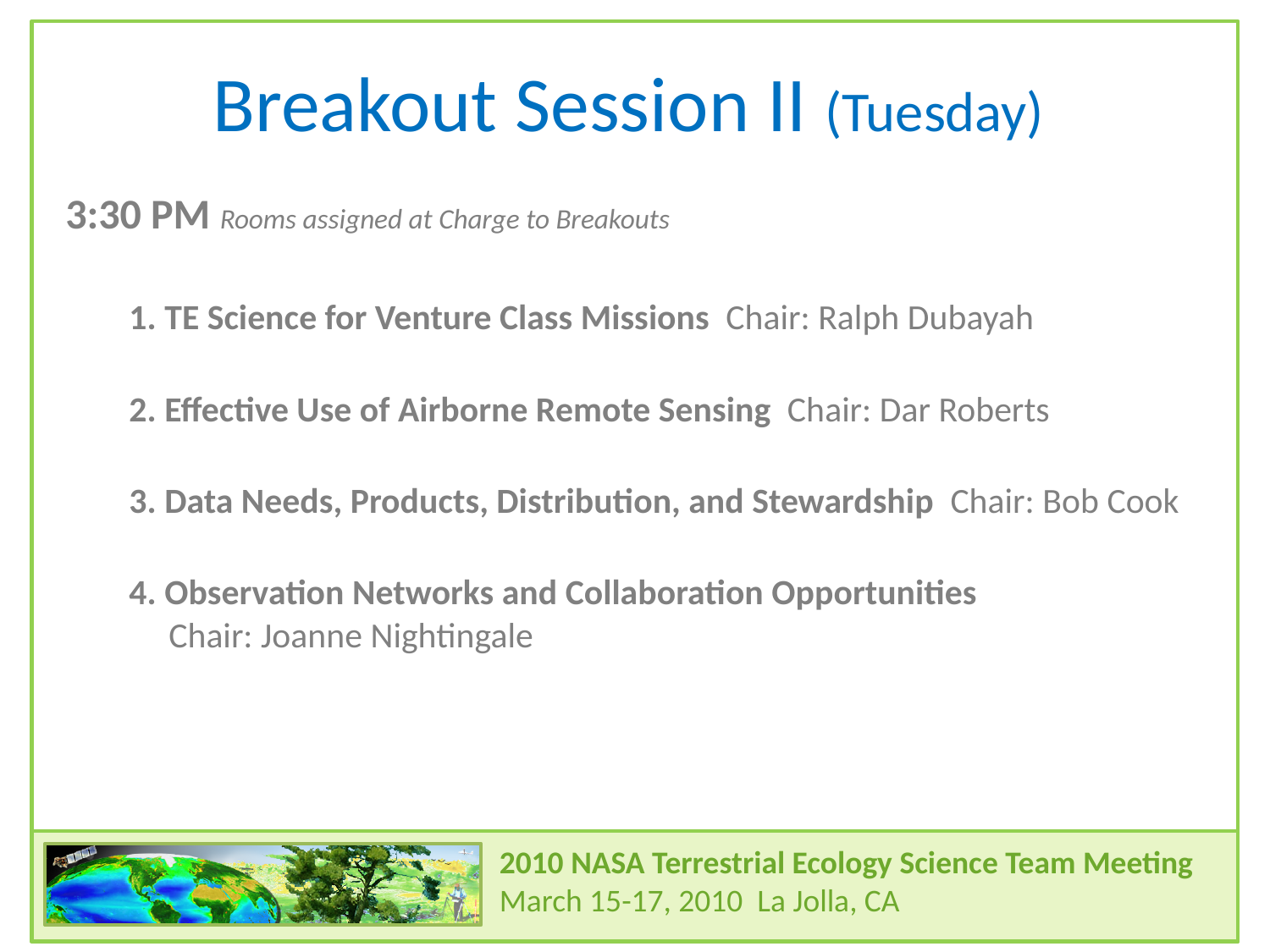

# Breakout Session II (Tuesday)
3:30 PM Rooms assigned at Charge to Breakouts
1. TE Science for Venture Class Missions  Chair: Ralph Dubayah
2. Effective Use of Airborne Remote Sensing  Chair: Dar Roberts
3. Data Needs, Products, Distribution, and Stewardship  Chair: Bob Cook
4. Observation Networks and Collaboration Opportunities
Chair: Joanne Nightingale